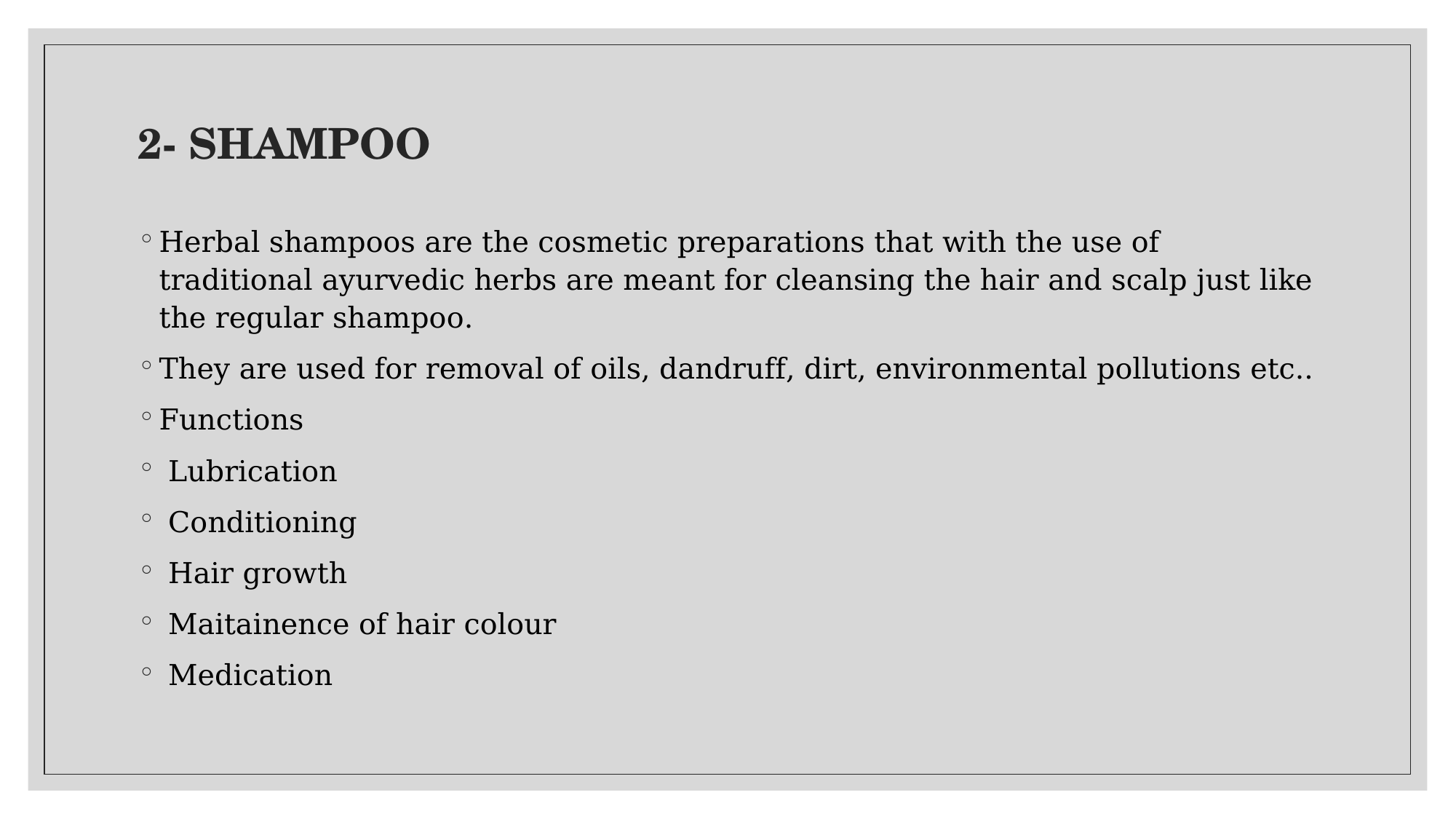

# 2- SHAMPOO
Herbal shampoos are the cosmetic preparations that with the use of traditional ayurvedic herbs are meant for cleansing the hair and scalp just like the regular shampoo.
They are used for removal of oils, dandruff, dirt, environmental pollutions etc..
Functions
 Lubrication
 Conditioning
 Hair growth
 Maitainence of hair colour
 Medication